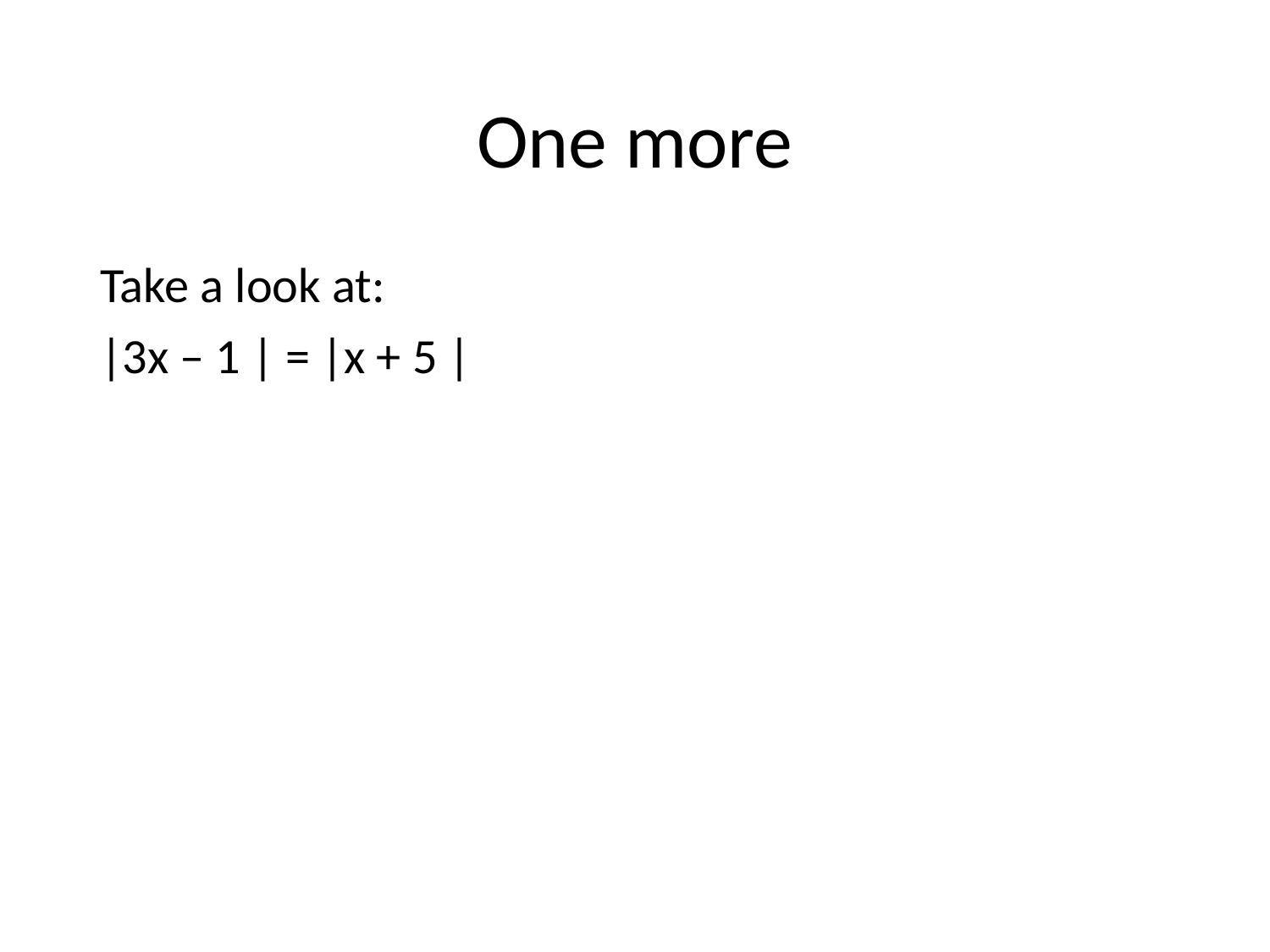

# One more
Take a look at:
|3x – 1 | = |x + 5 |